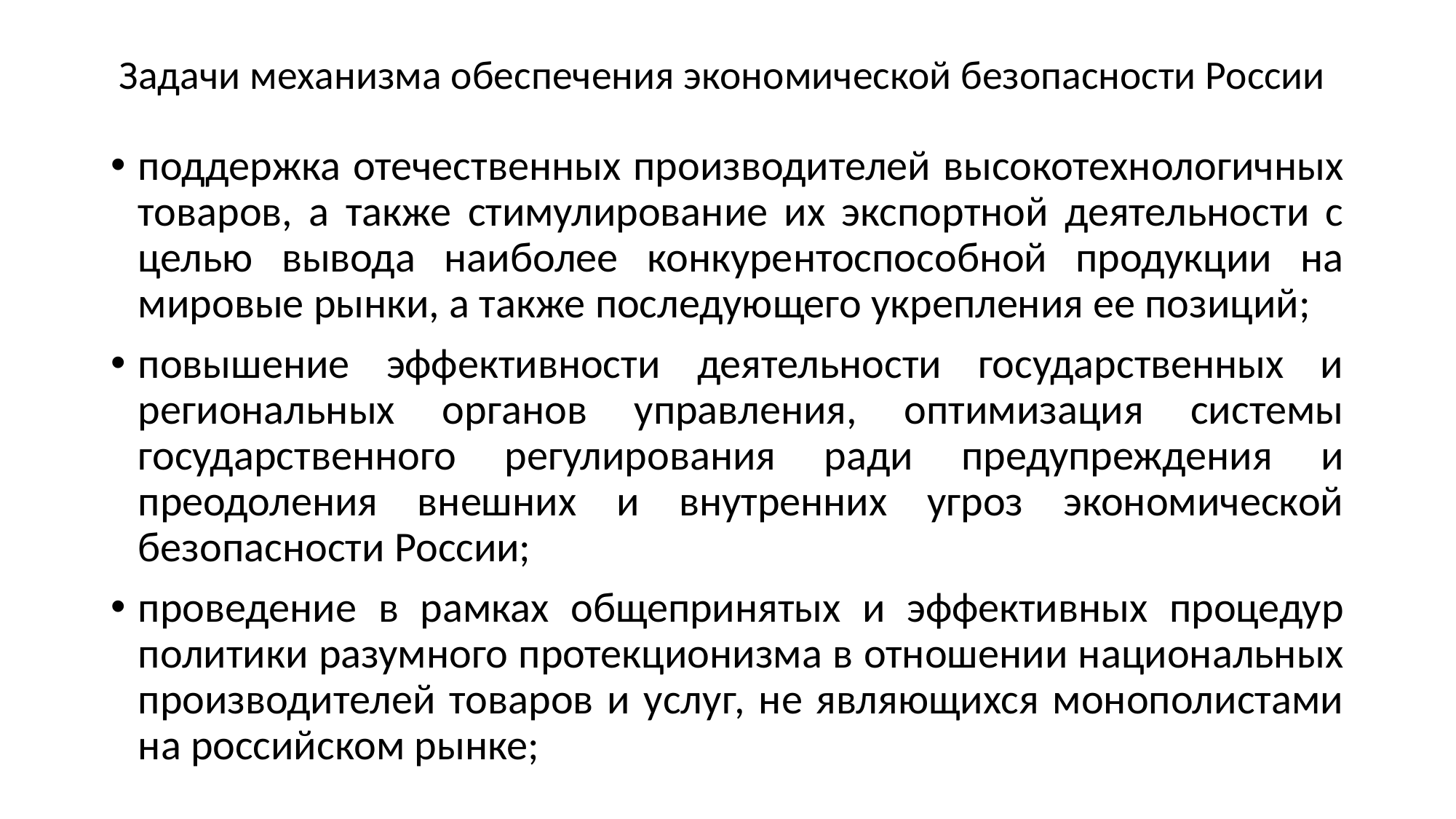

# Задачи механизма обеспечения экономической безопасности России
поддержка отечественных производителей высокотехнологичных товаров, а также стимулирование их экспортной деятельности с целью вывода наиболее конкурентоспособной продукции на мировые рынки, а также последующего укрепления ее позиций;
повышение эффективности деятельности государственных и региональных органов управления, оптимизация системы государственного регулирования ради предупреждения и преодоления внешних и внутренних угроз экономической безопасности России;
проведение в рамках общепринятых и эффективных процедур политики разумного протекционизма в отношении национальных производителей товаров и услуг, не являющихся монополистами на российском рынке;